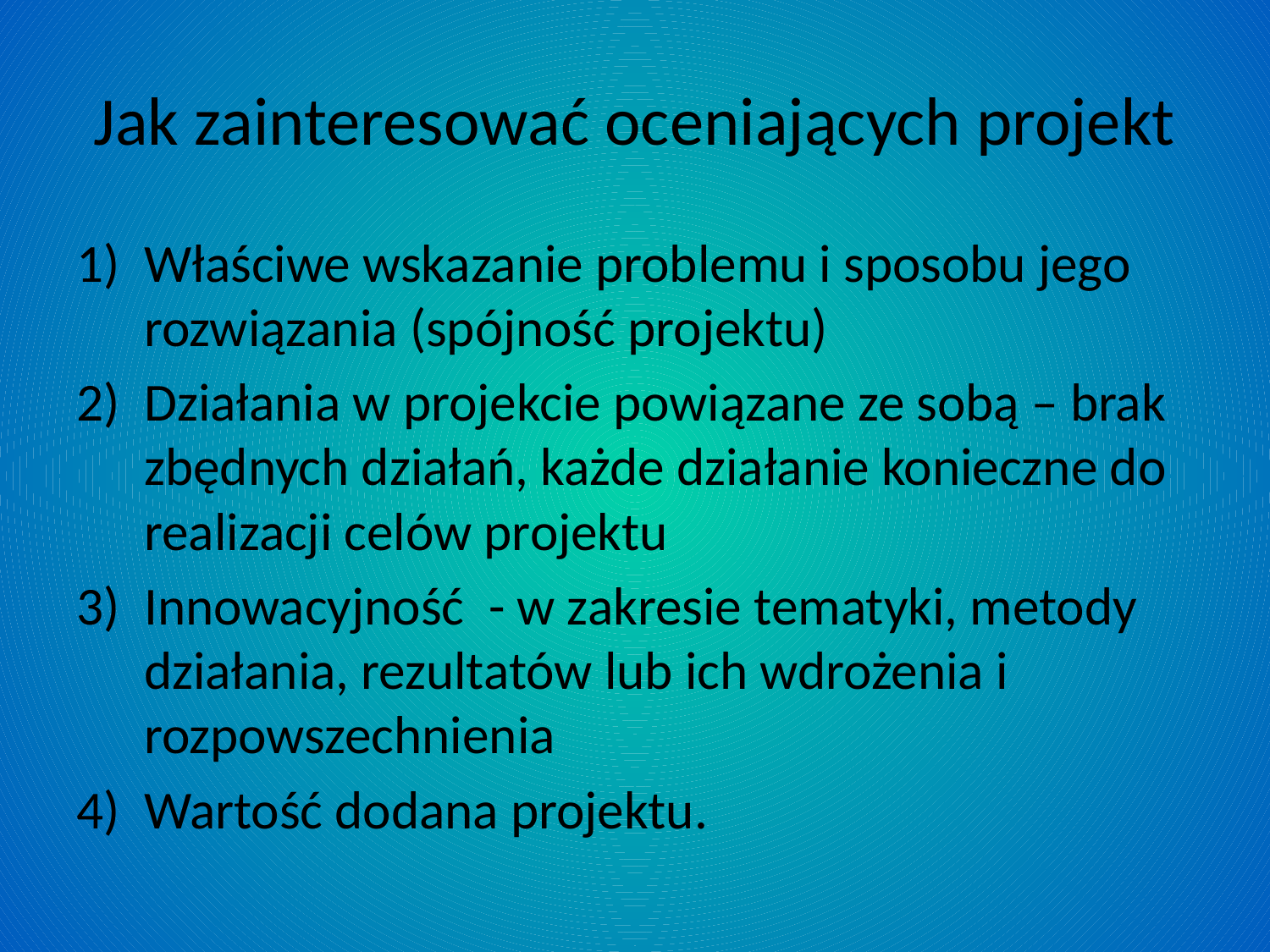

# Jak zainteresować oceniających projekt
Właściwe wskazanie problemu i sposobu jego rozwiązania (spójność projektu)
Działania w projekcie powiązane ze sobą – brak zbędnych działań, każde działanie konieczne do realizacji celów projektu
Innowacyjność  - w zakresie tematyki, metody działania, rezultatów lub ich wdrożenia i rozpowszechnienia
Wartość dodana projektu.